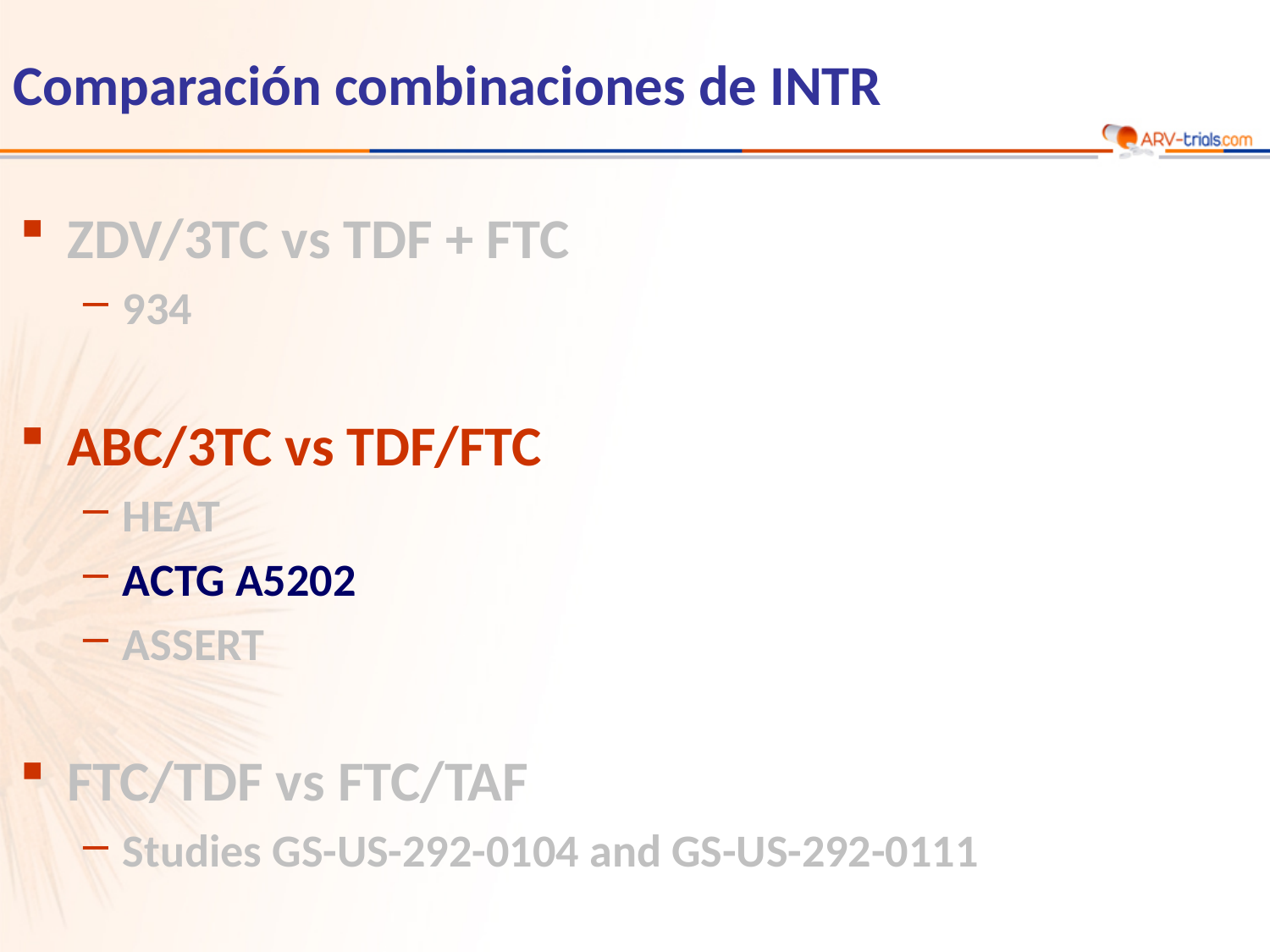

Comparación combinaciones de INTR
ZDV/3TC vs TDF + FTC
934

ABC/3TC vs TDF/FTC
HEAT
ACTG A5202
ASSERT

FTC/TDF vs FTC/TAF
Studies GS-US-292-0104 and GS-US-292-0111